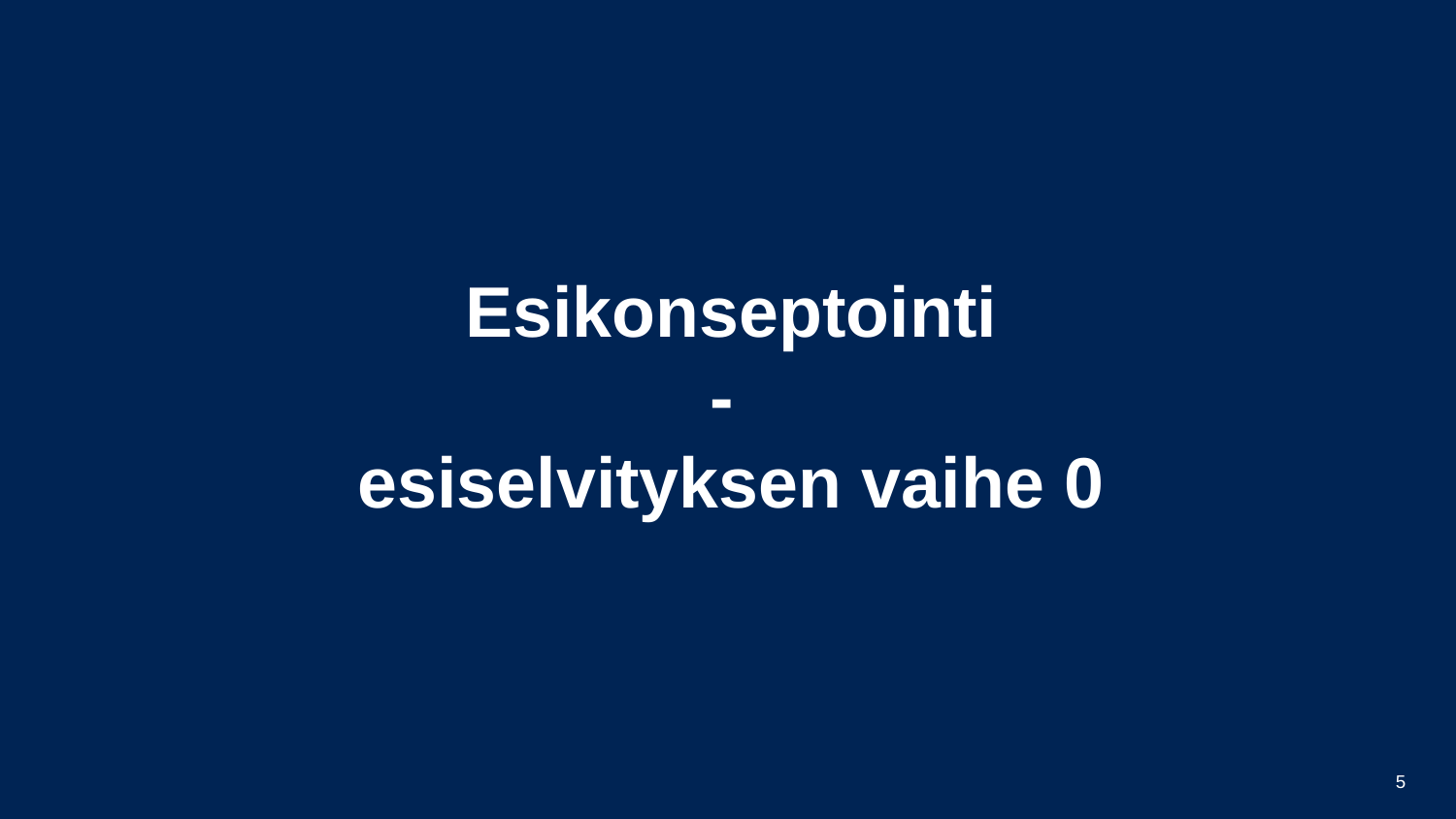

# Esikonseptointi - esiselvityksen vaihe 0
5